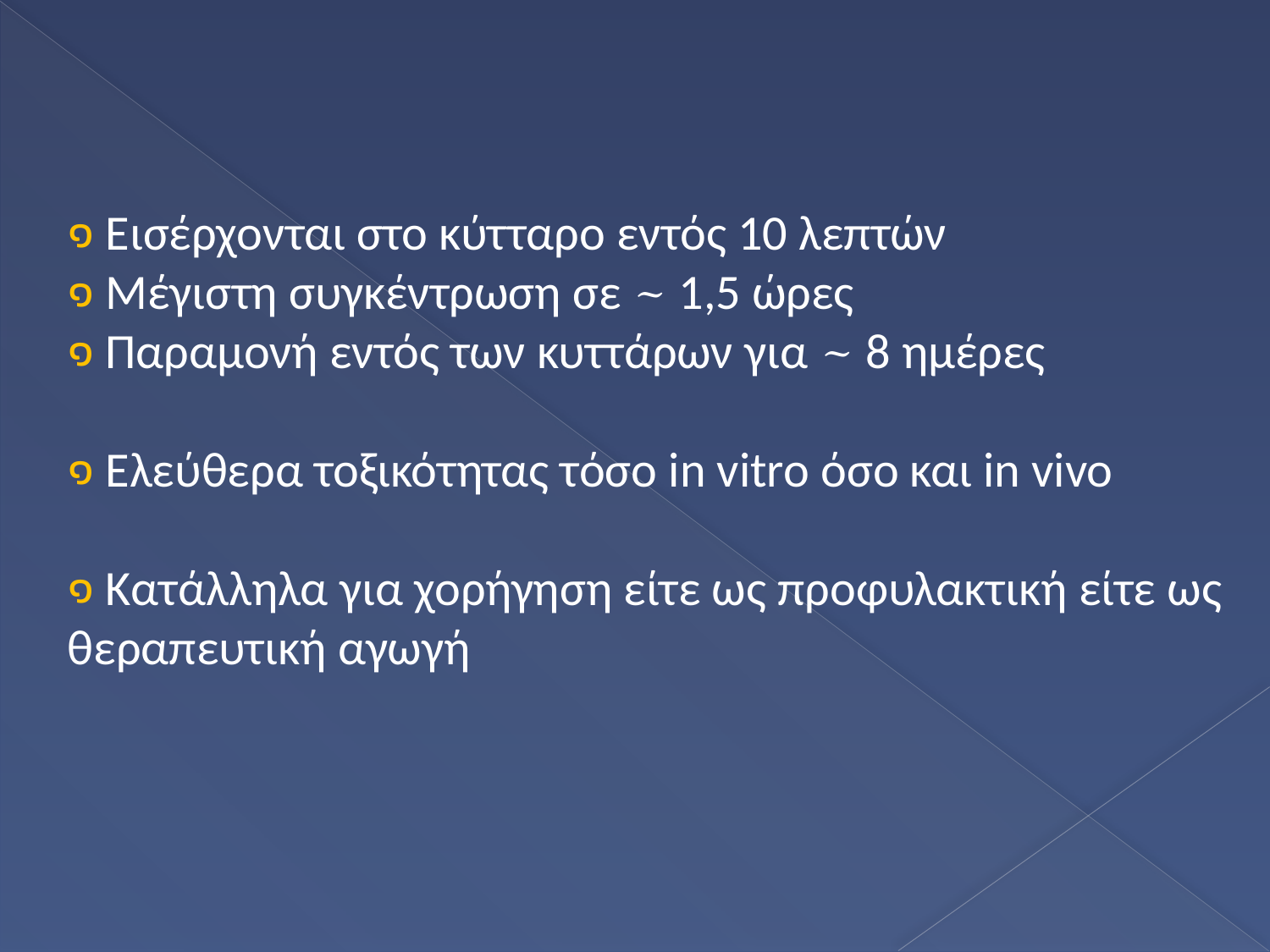

Εισέρχονται στο κύτταρο εντός 10 λεπτών
 Μέγιστη συγκέντρωση σε ~ 1,5 ώρες
 Παραμονή εντός των κυττάρων για ~ 8 ημέρες

 Ελεύθερα τοξικότητας τόσο in vitro όσο και in vivo

 Κατάλληλα για χορήγηση είτε ως προφυλακτική είτε ως θεραπευτική αγωγή